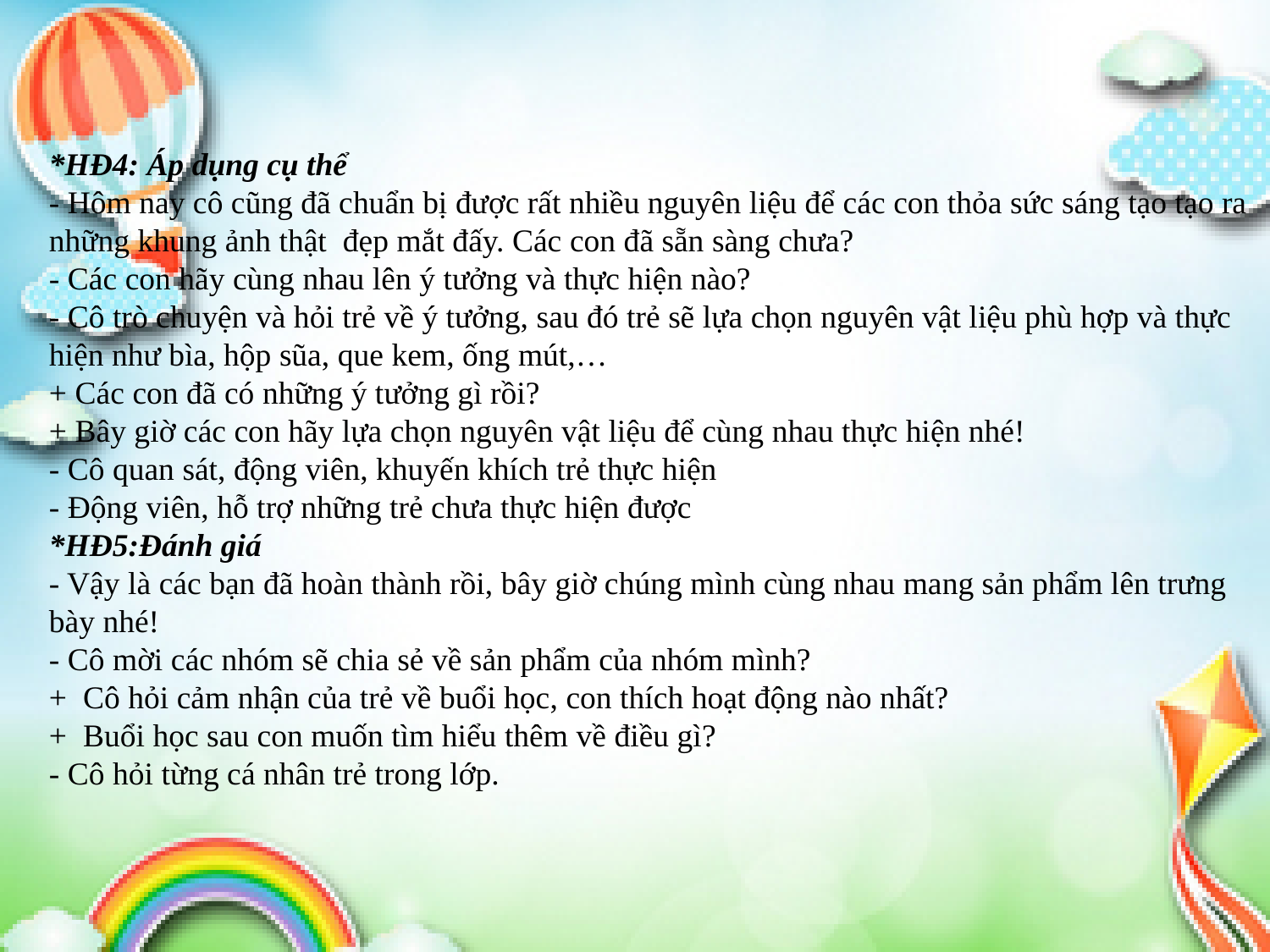

*HĐ4: Áp dụng cụ thể
- Hôm nay cô cũng đã chuẩn bị được rất nhiều nguyên liệu để các con thỏa sức sáng tạo tạo ra những khung ảnh thật  đẹp mắt đấy. Các con đã sẵn sàng chưa?
- Các con hãy cùng nhau lên ý tưởng và thực hiện nào?
- Cô trò chuyện và hỏi trẻ về ý tưởng, sau đó trẻ sẽ lựa chọn nguyên vật liệu phù hợp và thực hiện như bìa, hộp sũa, que kem, ống mút,…
+ Các con đã có những ý tưởng gì rồi?
+ Bây giờ các con hãy lựa chọn nguyên vật liệu để cùng nhau thực hiện nhé!
- Cô quan sát, động viên, khuyến khích trẻ thực hiện
- Động viên, hỗ trợ những trẻ chưa thực hiện được
*HĐ5:Đánh giá
- Vậy là các bạn đã hoàn thành rồi, bây giờ chúng mình cùng nhau mang sản phẩm lên trưng bày nhé!
- Cô mời các nhóm sẽ chia sẻ về sản phẩm của nhóm mình?
+  Cô hỏi cảm nhận của trẻ về buổi học, con thích hoạt động nào nhất?
+  Buổi học sau con muốn tìm hiểu thêm về điều gì?
- Cô hỏi từng cá nhân trẻ trong lớp.